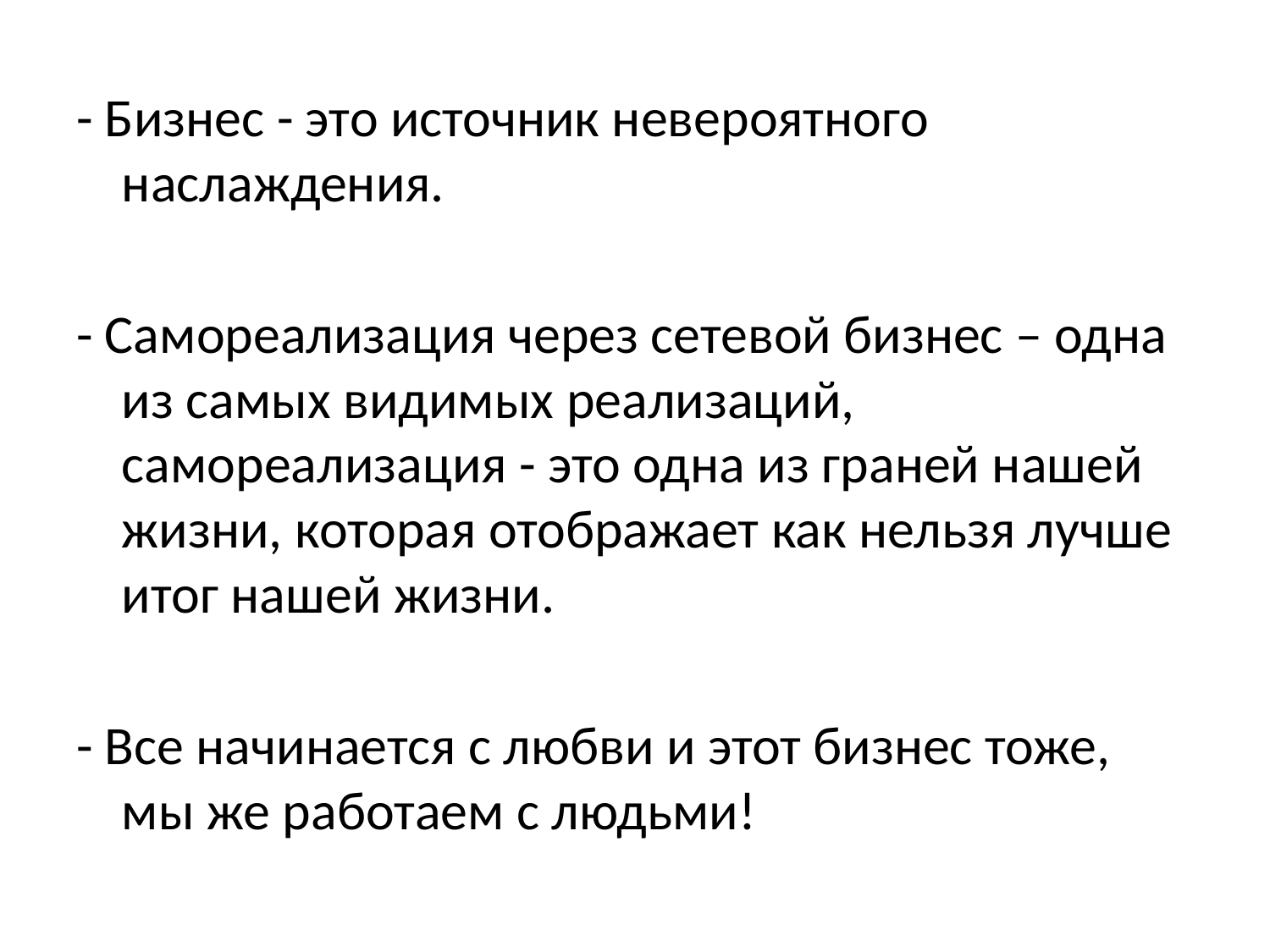

- Бизнес - это источник невероятного наслаждения.

- Самореализация через сетевой бизнес – одна из самых видимых реализаций, самореализация - это одна из граней нашей жизни, которая отображает как нельзя лучше итог нашей жизни.

- Все начинается с любви и этот бизнес тоже, мы же работаем с людьми!